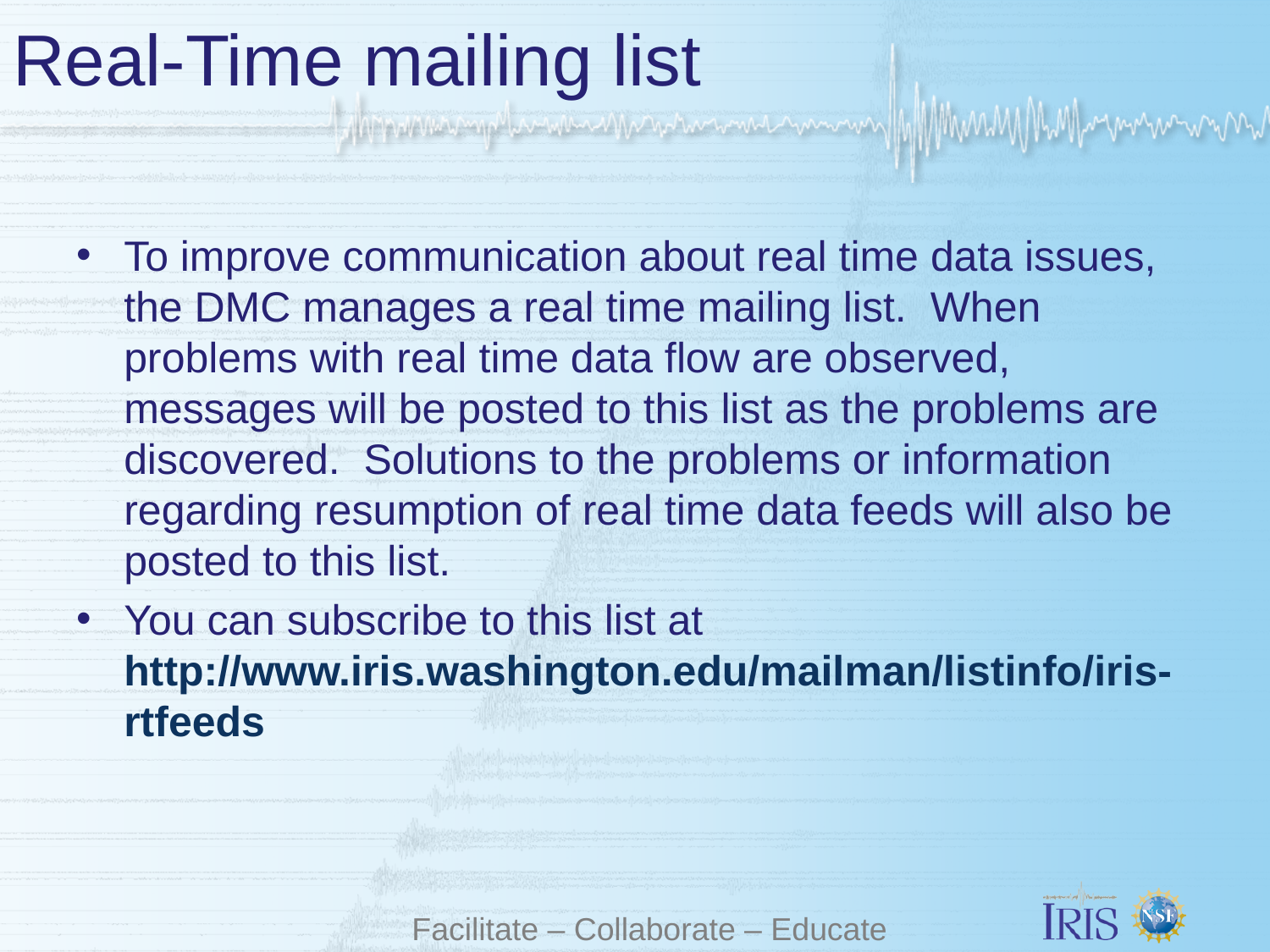

# Real-Time mailing list
To improve communication about real time data issues, the DMC manages a real time mailing list.  When problems with real time data flow are observed, messages will be posted to this list as the problems are discovered.  Solutions to the problems or information regarding resumption of real time data feeds will also be posted to this list.
You can subscribe to this list at  http://www.iris.washington.edu/mailman/listinfo/iris-rtfeeds